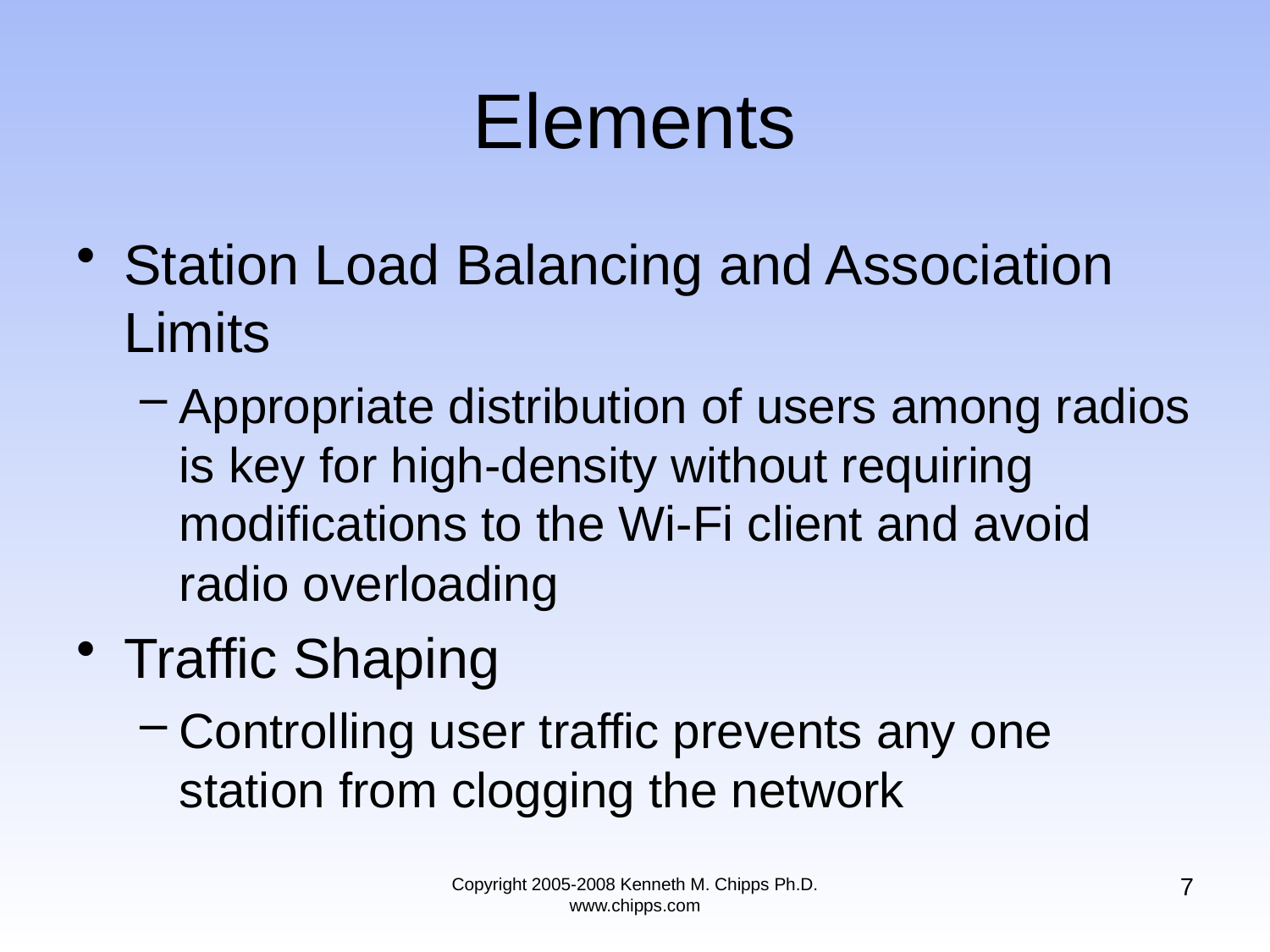

# Elements
Station Load Balancing and Association Limits
Appropriate distribution of users among radios is key for high-density without requiring modifications to the Wi-Fi client and avoid radio overloading
Traffic Shaping
Controlling user traffic prevents any one station from clogging the network
7
Copyright 2005-2008 Kenneth M. Chipps Ph.D. www.chipps.com